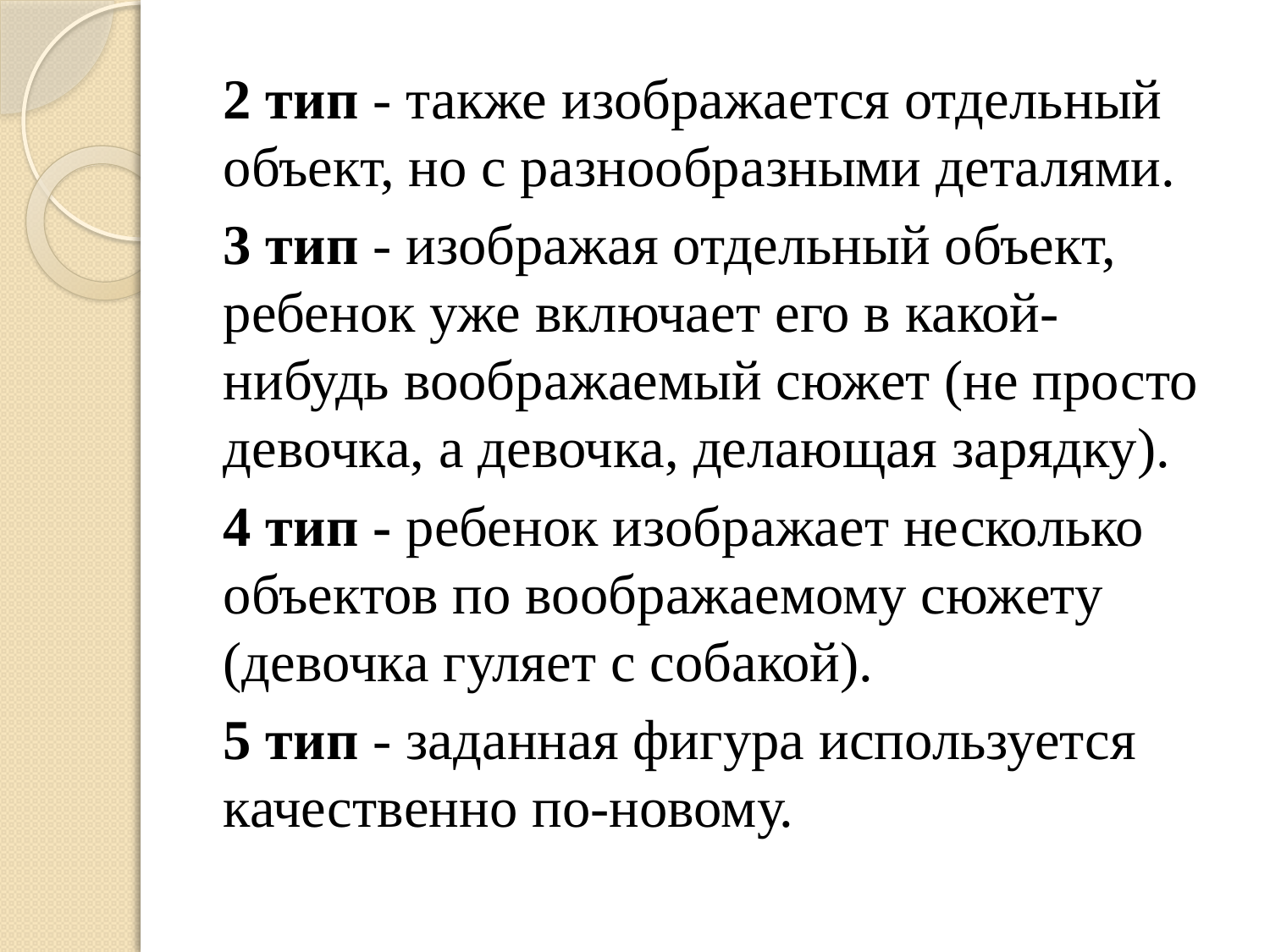

2 тип - также изображается отдельный объект, но с разнообразными деталями.
3 тип - изображая отдельный объект, ребенок уже включает его в какой- нибудь воображаемый сюжет (не просто девочка, а девочка, делающая зарядку).
4 тип - ребенок изображает несколько объектов по воображаемому сюжету (девочка гуляет с собакой).
5 тип - заданная фигура используется качественно по-новому.